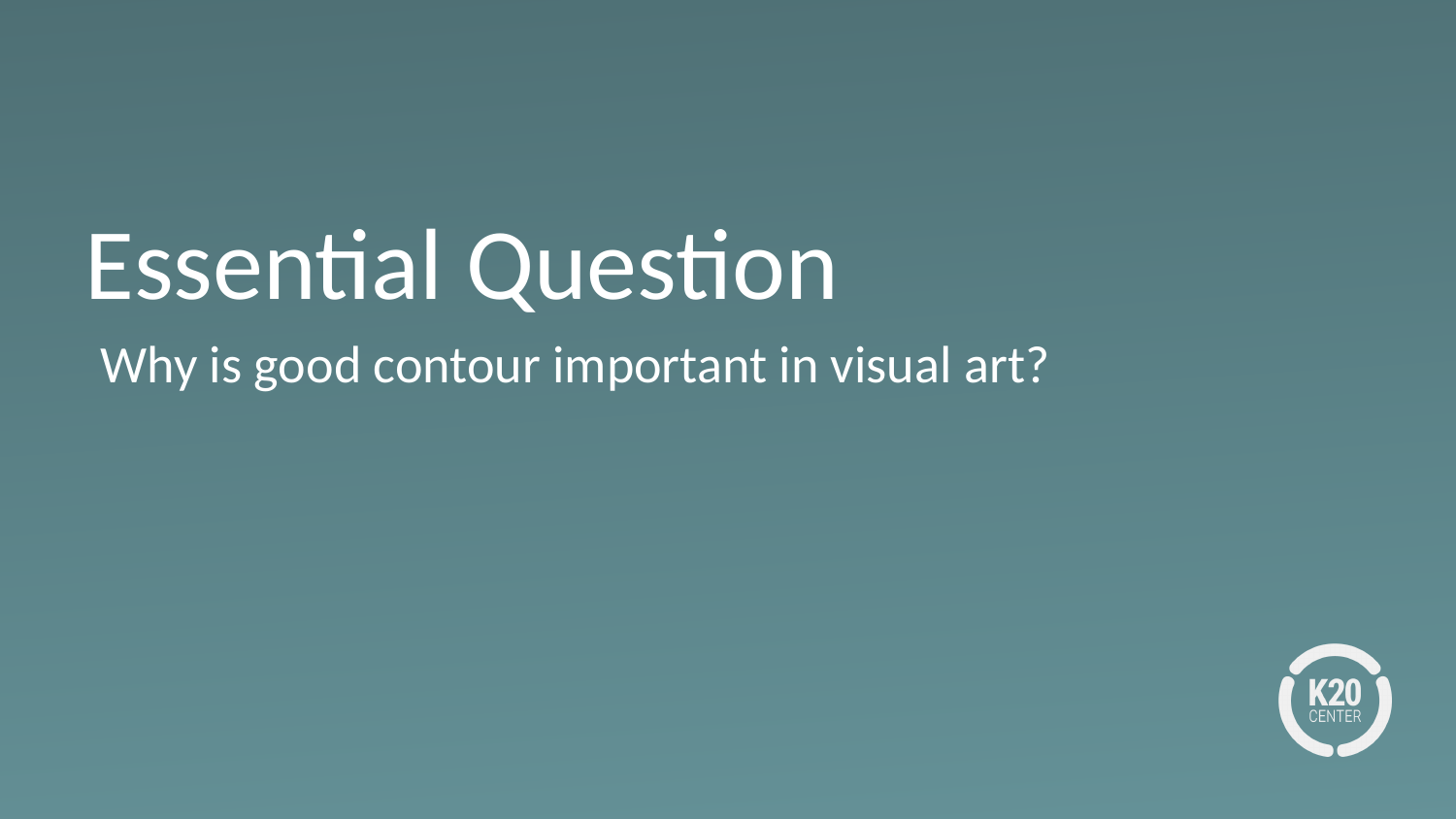

# Essential Question
Why is good contour important in visual art?